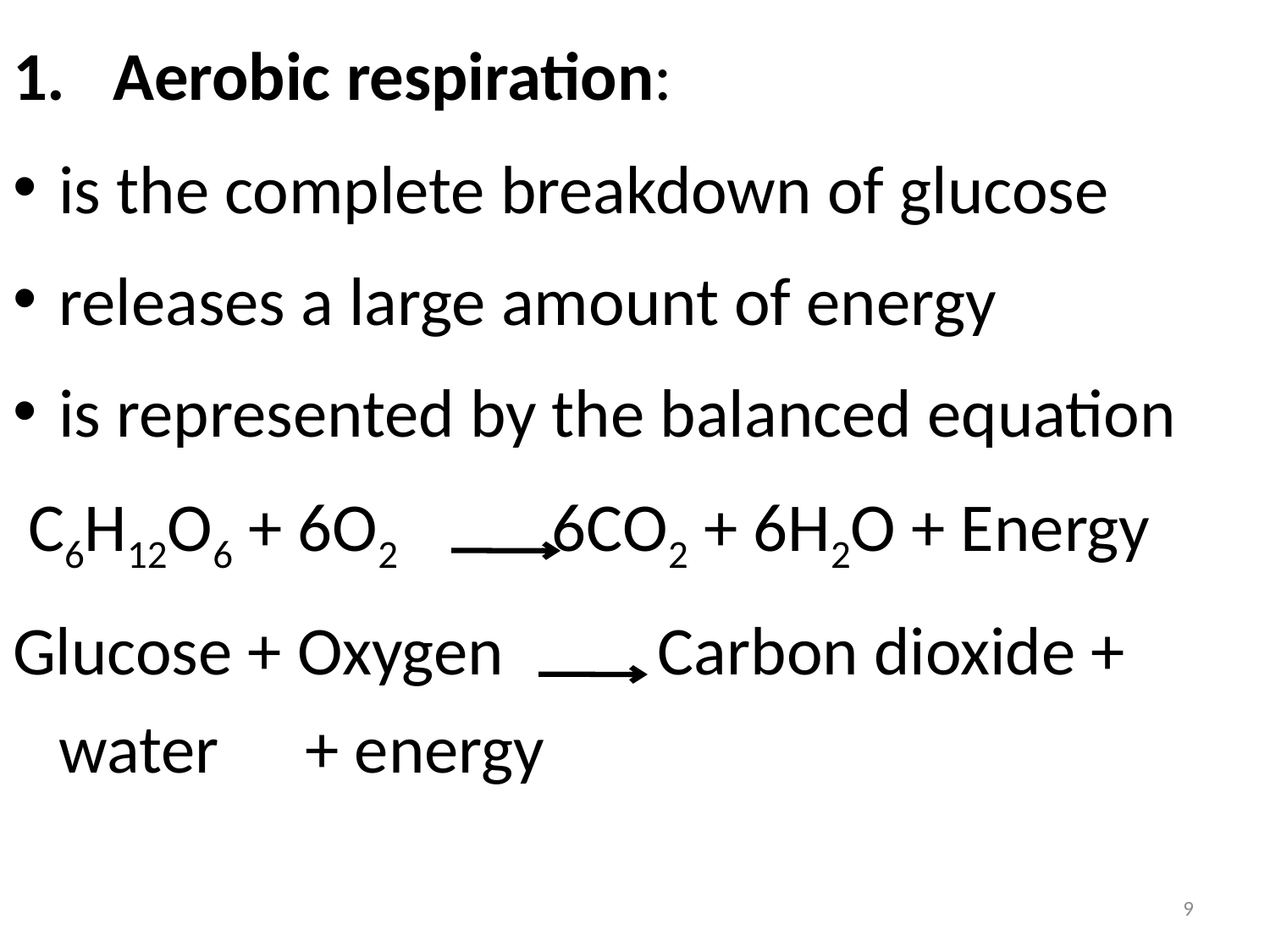

Aerobic respiration:
is the complete breakdown of glucose
releases a large amount of energy
is represented by the balanced equation
 C6H12O6 + 6O2          6CO2 + 6H2O + Energy
Glucose + Oxygen          Carbon dioxide + 										    water 	+ energy

9